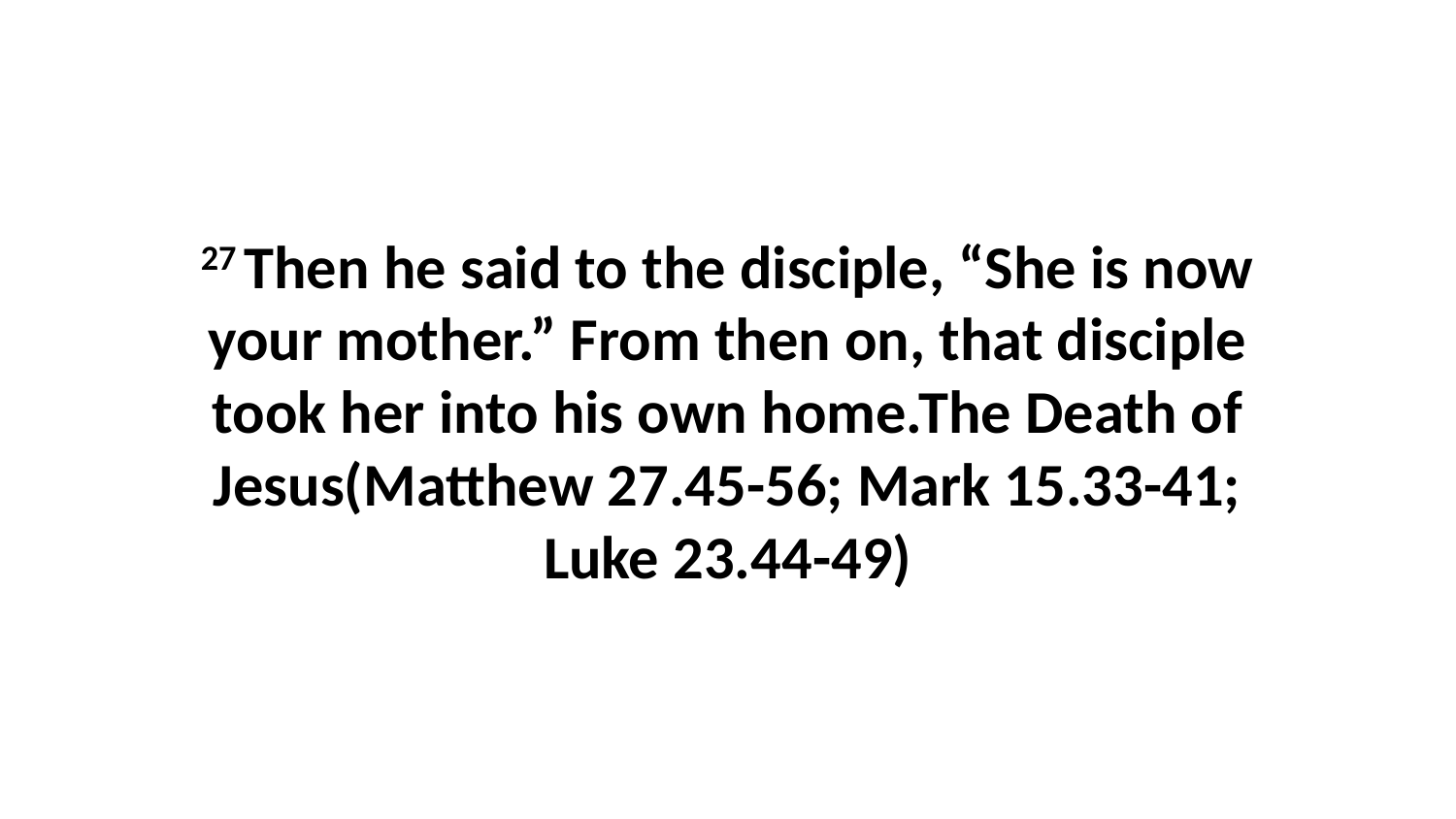

27 Then he said to the disciple, “She is now your mother.” From then on, that disciple took her into his own home.The Death of Jesus(Matthew 27.45-56; Mark 15.33-41; Luke 23.44-49)